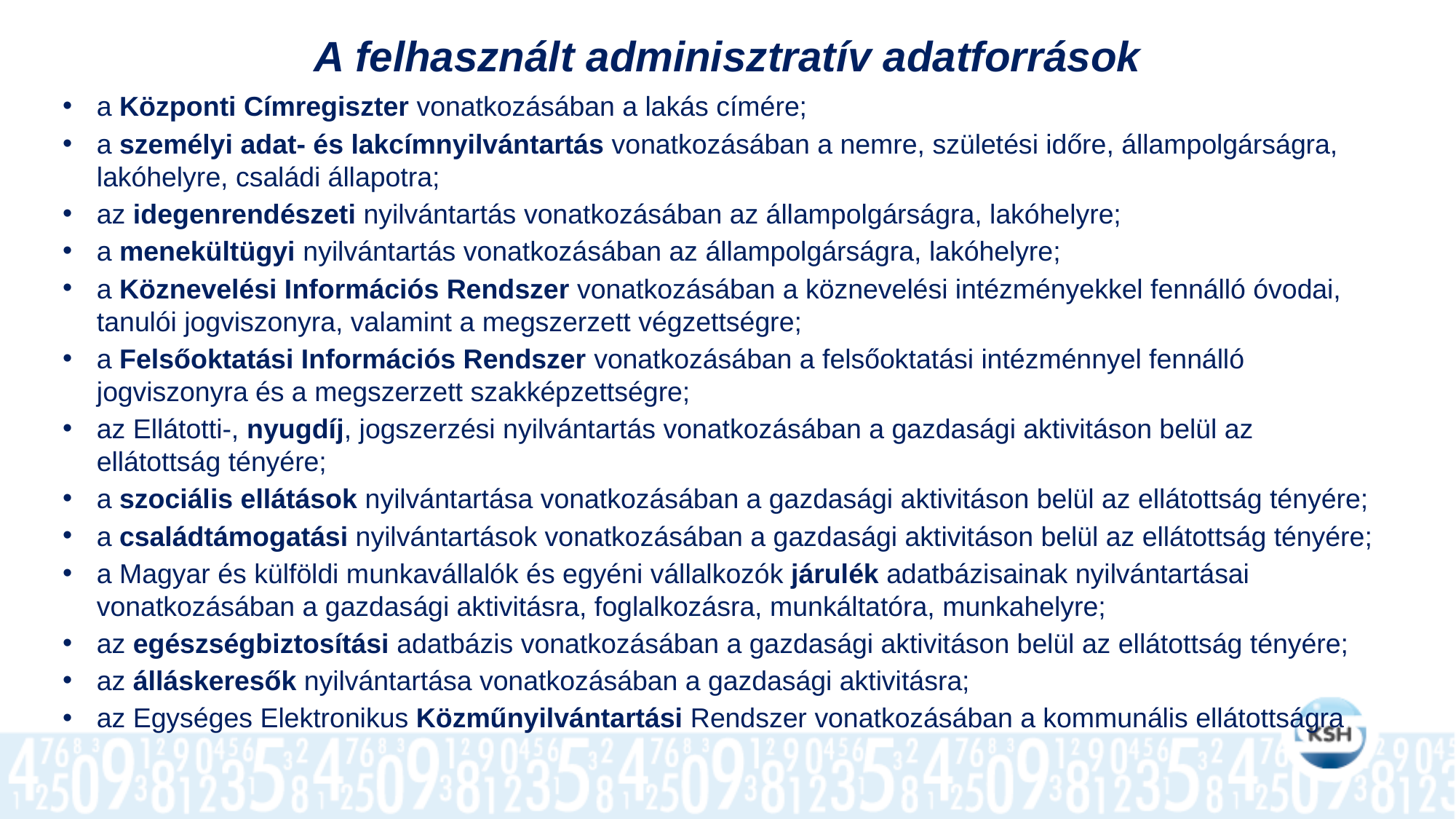

A felhasznált adminisztratív adatforrások
a Központi Címregiszter vonatkozásában a lakás címére;
a személyi adat- és lakcímnyilvántartás vonatkozásában a nemre, születési időre, állampolgárságra, lakóhelyre, családi állapotra;
az idegenrendészeti nyilvántartás vonatkozásában az állampolgárságra, lakóhelyre;
a menekültügyi nyilvántartás vonatkozásában az állampolgárságra, lakóhelyre;
a Köznevelési Információs Rendszer vonatkozásában a köznevelési intézményekkel fennálló óvodai, tanulói jogviszonyra, valamint a megszerzett végzettségre;
a Felsőoktatási Információs Rendszer vonatkozásában a felsőoktatási intézménnyel fennálló jogviszonyra és a megszerzett szakképzettségre;
az Ellátotti-, nyugdíj, jogszerzési nyilvántartás vonatkozásában a gazdasági aktivitáson belül az ellátottság tényére;
a szociális ellátások nyilvántartása vonatkozásában a gazdasági aktivitáson belül az ellátottság tényére;
a családtámogatási nyilvántartások vonatkozásában a gazdasági aktivitáson belül az ellátottság tényére;
a Magyar és külföldi munkavállalók és egyéni vállalkozók járulék adatbázisainak nyilvántartásai vonatkozásában a gazdasági aktivitásra, foglalkozásra, munkáltatóra, munkahelyre;
az egészségbiztosítási adatbázis vonatkozásában a gazdasági aktivitáson belül az ellátottság tényére;
az álláskeresők nyilvántartása vonatkozásában a gazdasági aktivitásra;
az Egységes Elektronikus Közműnyilvántartási Rendszer vonatkozásában a kommunális ellátottságra